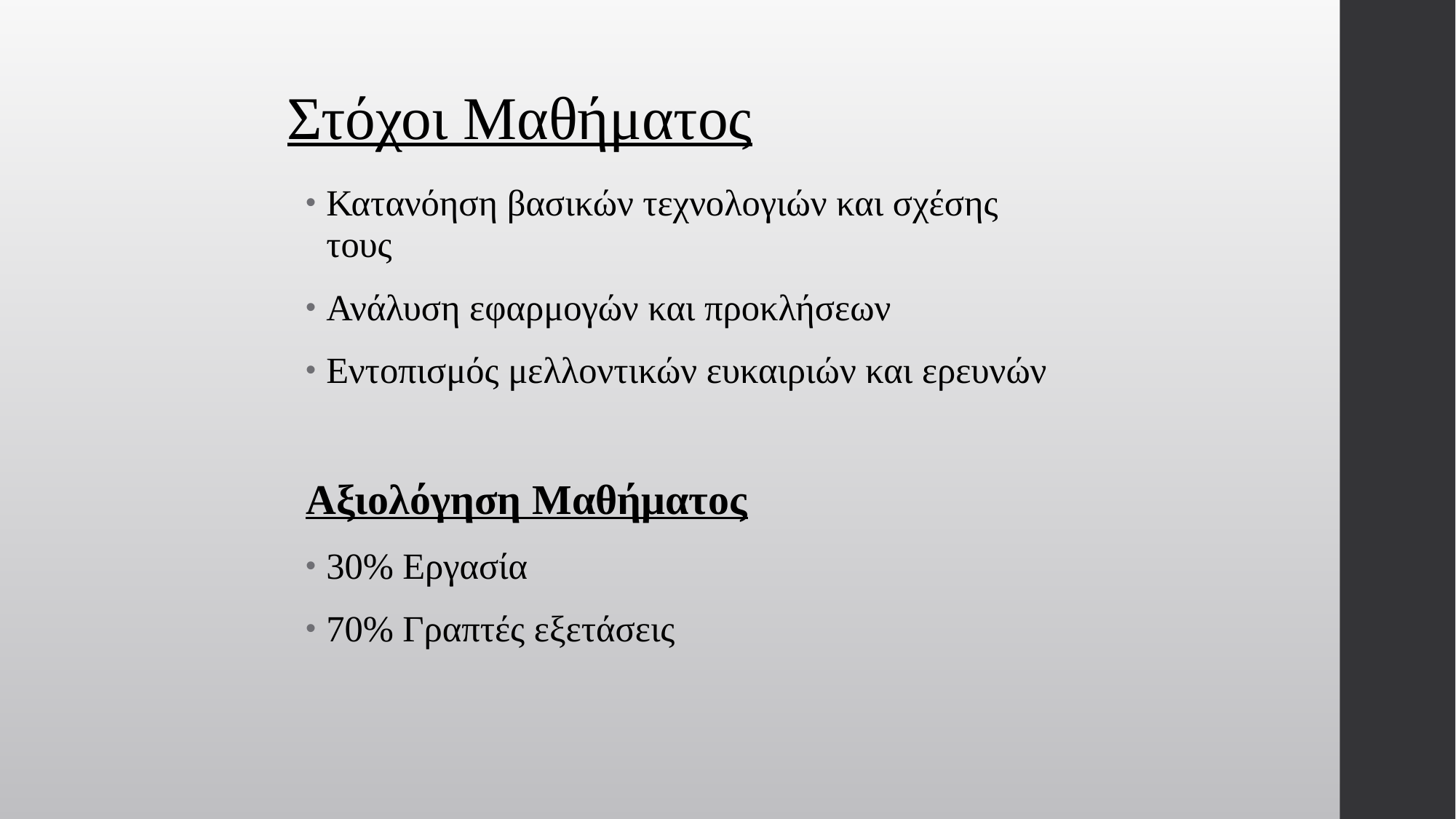

# Στόχοι Μαθήματος
Κατανόηση βασικών τεχνολογιών και σχέσης τους
Ανάλυση εφαρμογών και προκλήσεων
Εντοπισμός μελλοντικών ευκαιριών και ερευνών

Αξιολόγηση Μαθήματος
30% Εργασία
70% Γραπτές εξετάσεις